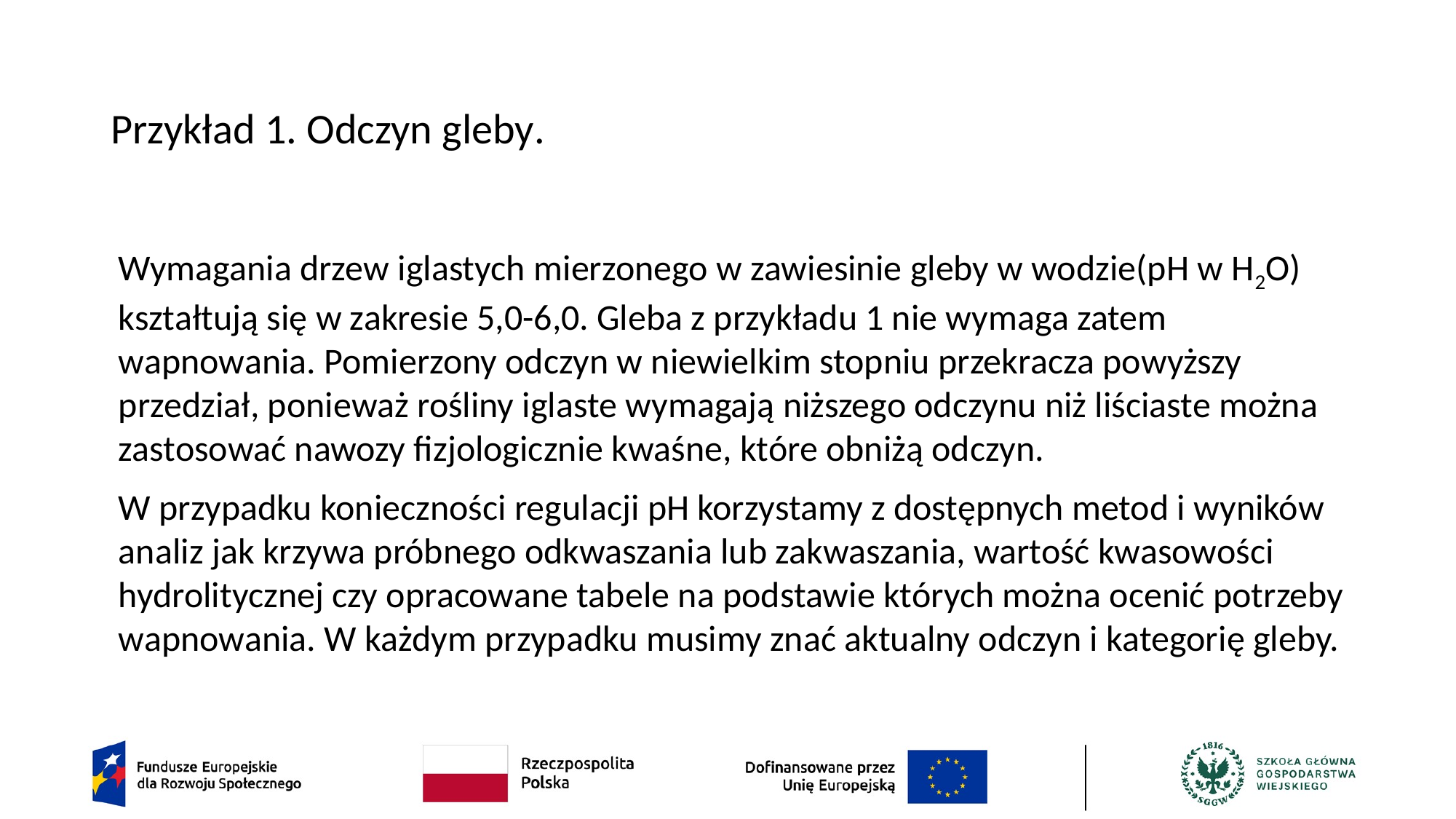

# Przykład 1. Odczyn gleby.
Wymagania drzew iglastych mierzonego w zawiesinie gleby w wodzie(pH w H2O) kształtują się w zakresie 5,0-6,0. Gleba z przykładu 1 nie wymaga zatem wapnowania. Pomierzony odczyn w niewielkim stopniu przekracza powyższy przedział, ponieważ rośliny iglaste wymagają niższego odczynu niż liściaste można zastosować nawozy fizjologicznie kwaśne, które obniżą odczyn.
W przypadku konieczności regulacji pH korzystamy z dostępnych metod i wyników analiz jak krzywa próbnego odkwaszania lub zakwaszania, wartość kwasowości hydrolitycznej czy opracowane tabele na podstawie których można ocenić potrzeby wapnowania. W każdym przypadku musimy znać aktualny odczyn i kategorię gleby.